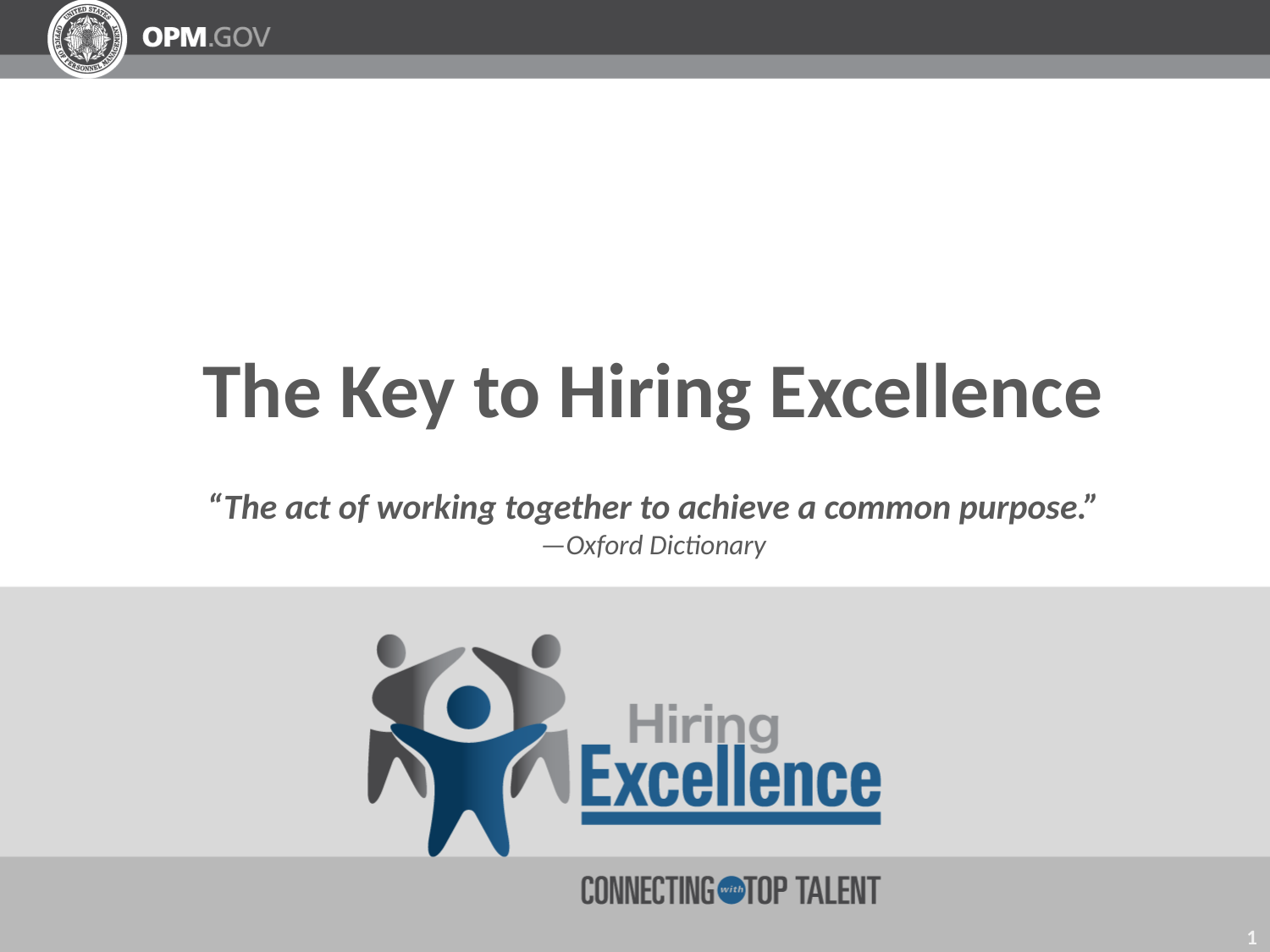

The Key to Hiring Excellence
“The act of working together to achieve a common purpose.”
—Oxford Dictionary
#
1